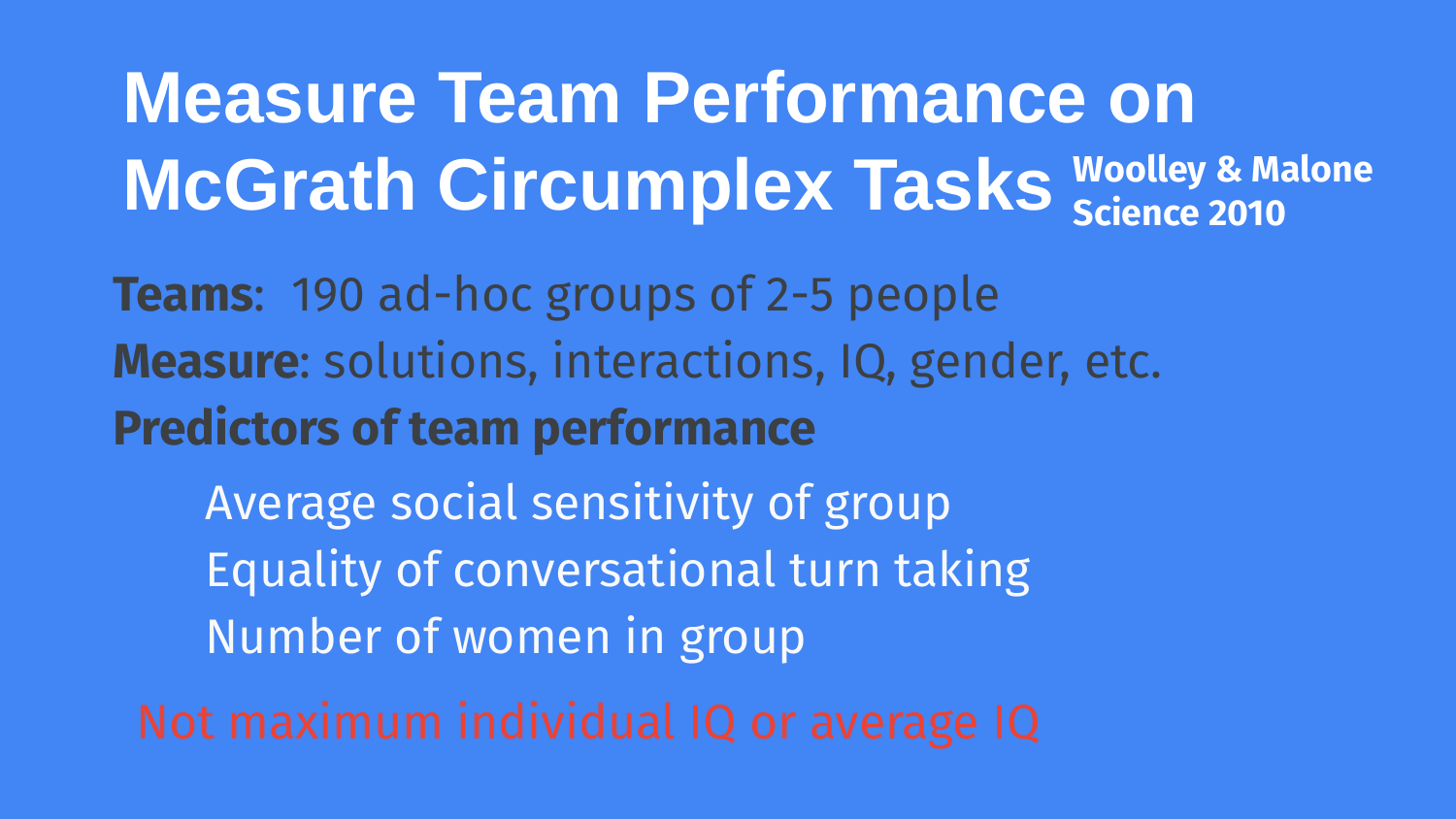

# Measure Team Performance on McGrath Circumplex Tasks

Woolley & Malone
Science 2010

Teams:  190 ad-hoc groups of 2-5 people
Measure: solutions, interactions, IQ, gender, etc.
Predictors of team performance
Average social sensitivity of group
Equality of conversational turn taking
Number of women in group
Not maximum individual IQ or average IQ